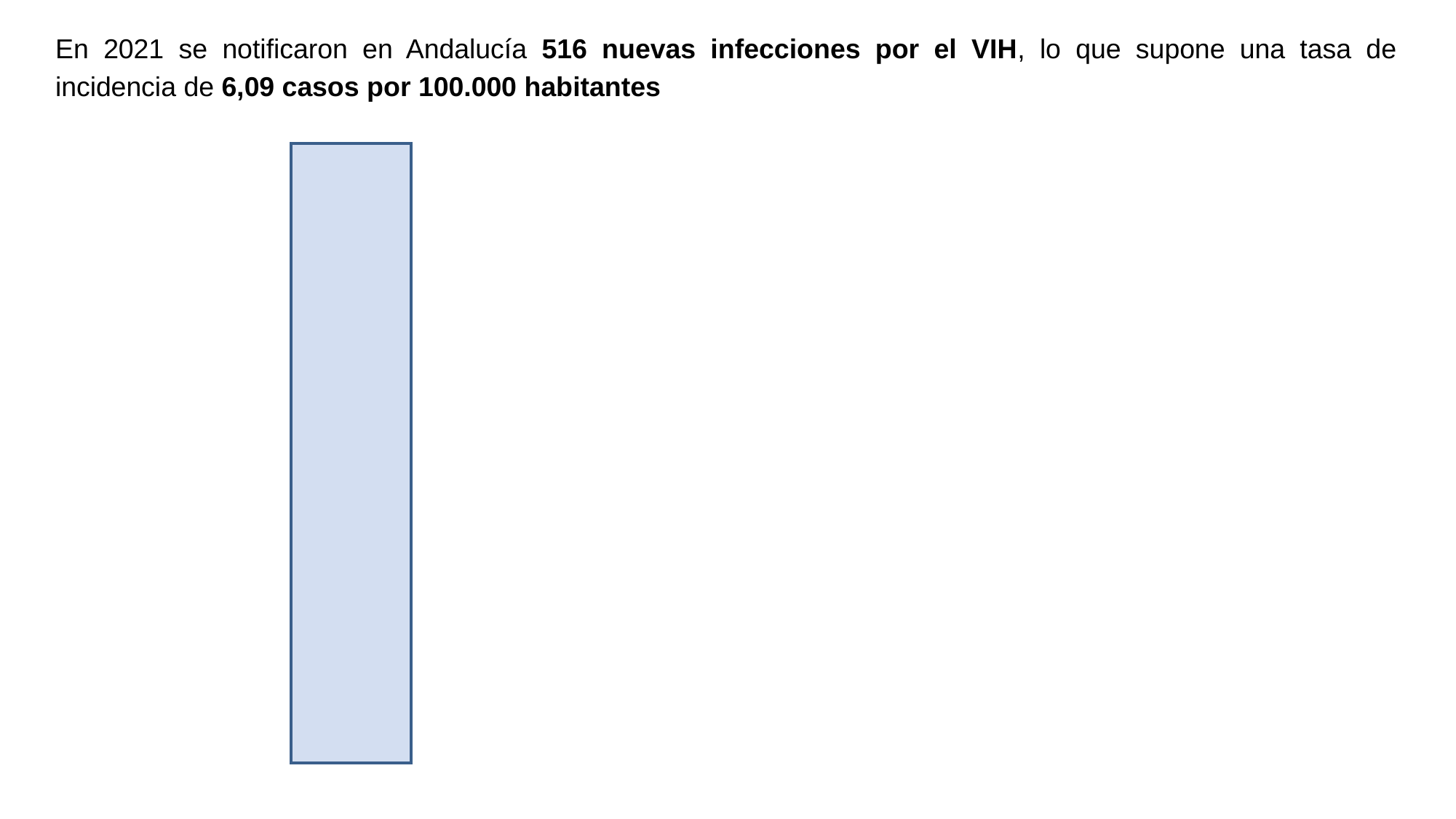

En 2021 se notificaron en Andalucía 516 nuevas infecciones por el VIH, lo que supone una tasa de incidencia de 6,09 casos por 100.000 habitantes